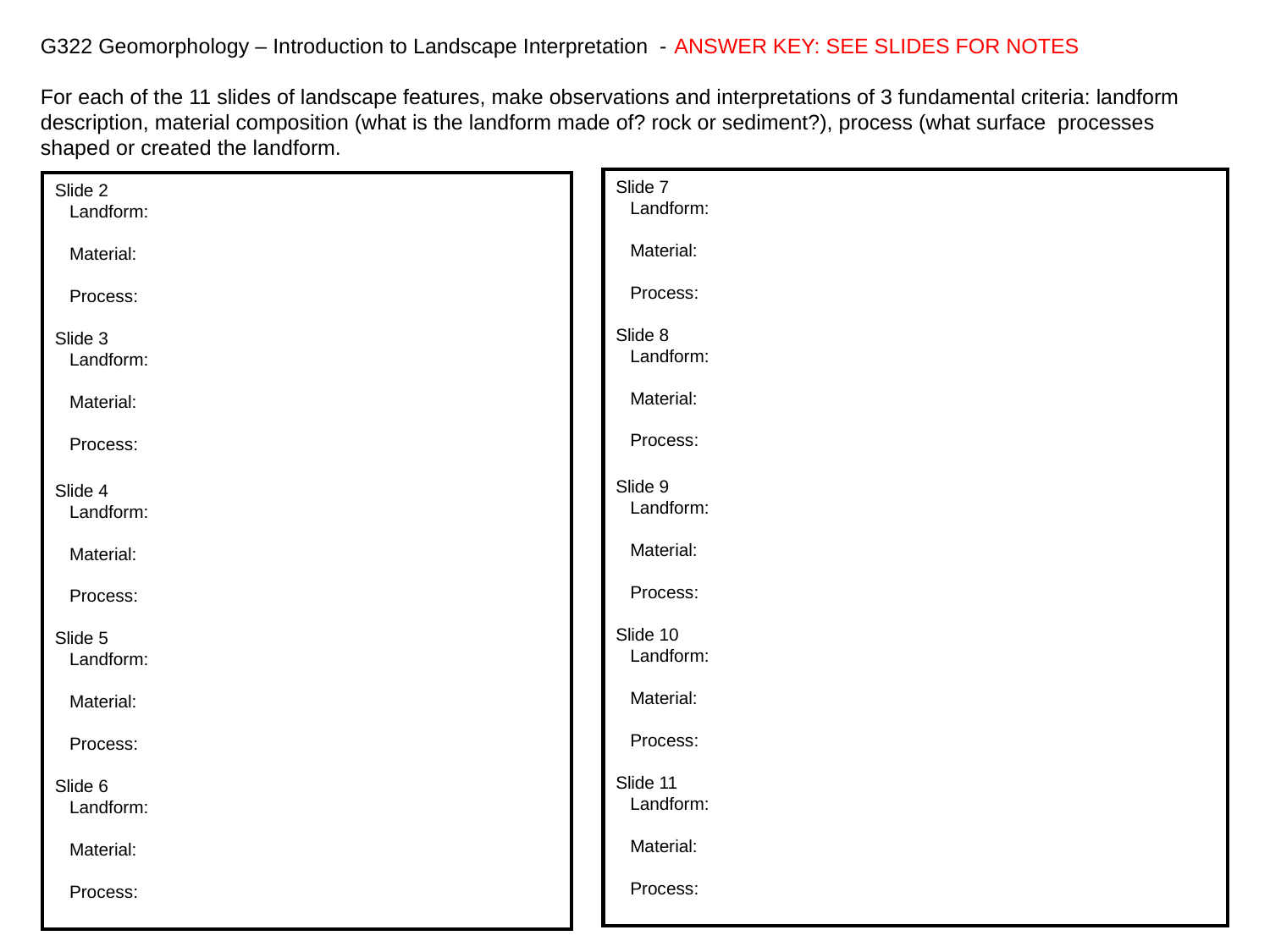

G322 Geomorphology – Introduction to Landscape Interpretation  - ANSWER KEY: SEE SLIDES FOR NOTES

For each of the 11 slides of landscape features, make observations and interpretations of 3 fundamental criteria: landform description, material composition (what is the landform made of? rock or sediment?), process (what surface  processes shaped or created the landform.
Slide 7
   Landform:

   Material:

   Process:

Slide 8
   Landform:

   Material:

   Process:

Slide 9
   Landform:

   Material:

   Process:

Slide 10
   Landform:

   Material:

   Process:

Slide 11
   Landform:

   Material:

   Process:

Slide 2
   Landform:

   Material:

   Process:

Slide 3
   Landform:

   Material:

   Process:

Slide 4
   Landform:

   Material:

   Process:

Slide 5
   Landform:

   Material:

   Process:

Slide 6
   Landform:

   Material:

   Process: